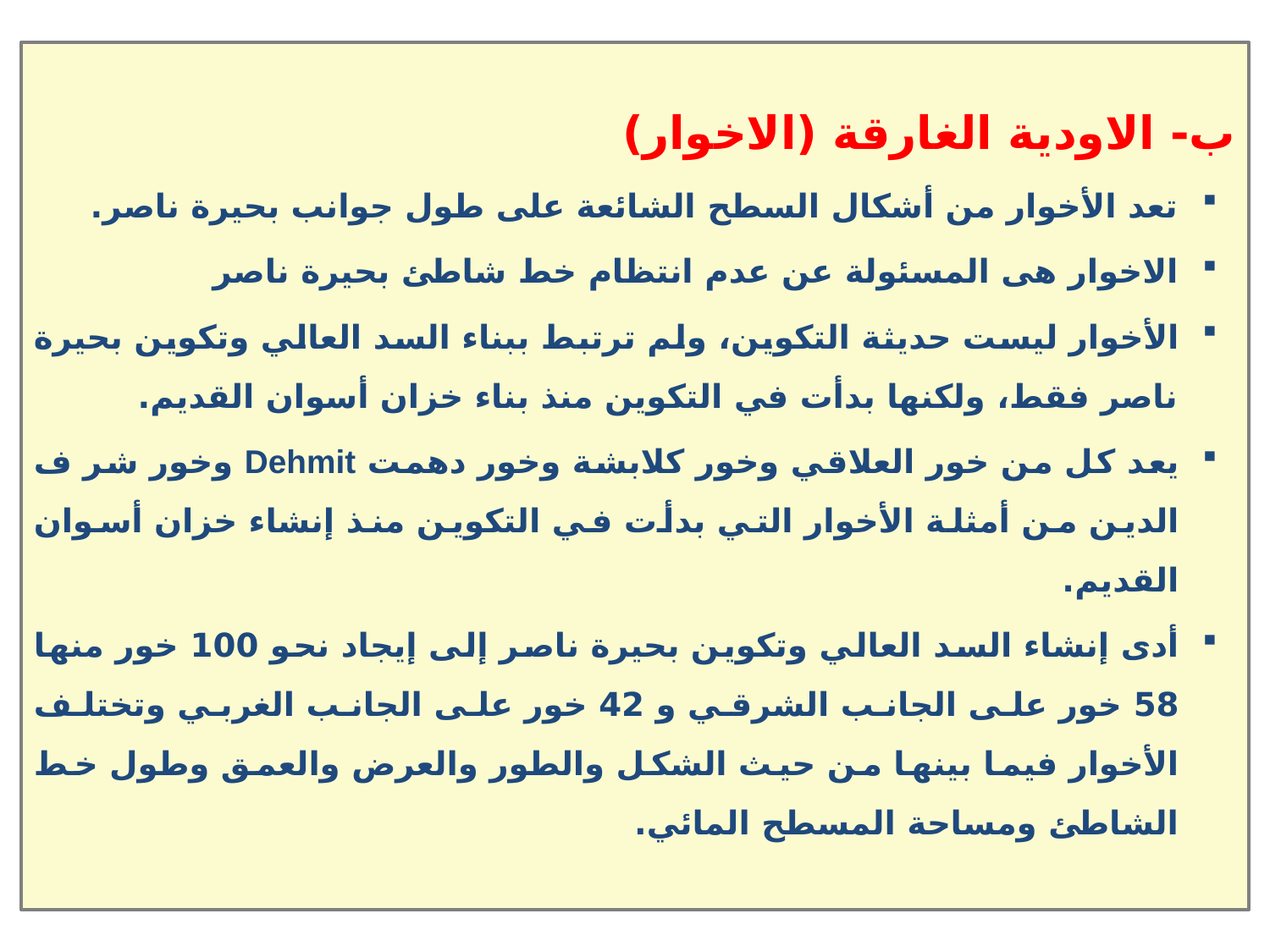

ب- الاودية الغارقة (الاخوار)
تعد الأخوار من أشكال السطح الشائعة على طول جوانب بحيرة ناصر.
الاخوار هى المسئولة عن عدم انتظام خط شاطئ بحيرة ناصر
الأخوار ليست حديثة التكوين، ولم ترتبط ببناء السد العالي وتكوين بحيرة ناصر فقط، ولكنها بدأت في التكوين منذ بناء خزان أسوان القديم.
يعد كل من خور العلاقي وخور كلابشة وخور دهمت Dehmit وخور شر ف الدين من أمثلة الأخوار التي بدأت في التكوين منذ إنشاء خزان أسوان القديم.
أدى إنشاء السد العالي وتكوين بحيرة ناصر إلى إيجاد نحو 100 خور منها 58 خور على الجانب الشرقي و 42 خور على الجانب الغربي وتختلف الأخوار فيما بينها من حيث الشكل والطور والعرض والعمق وطول خط الشاطئ ومساحة المسطح المائي.